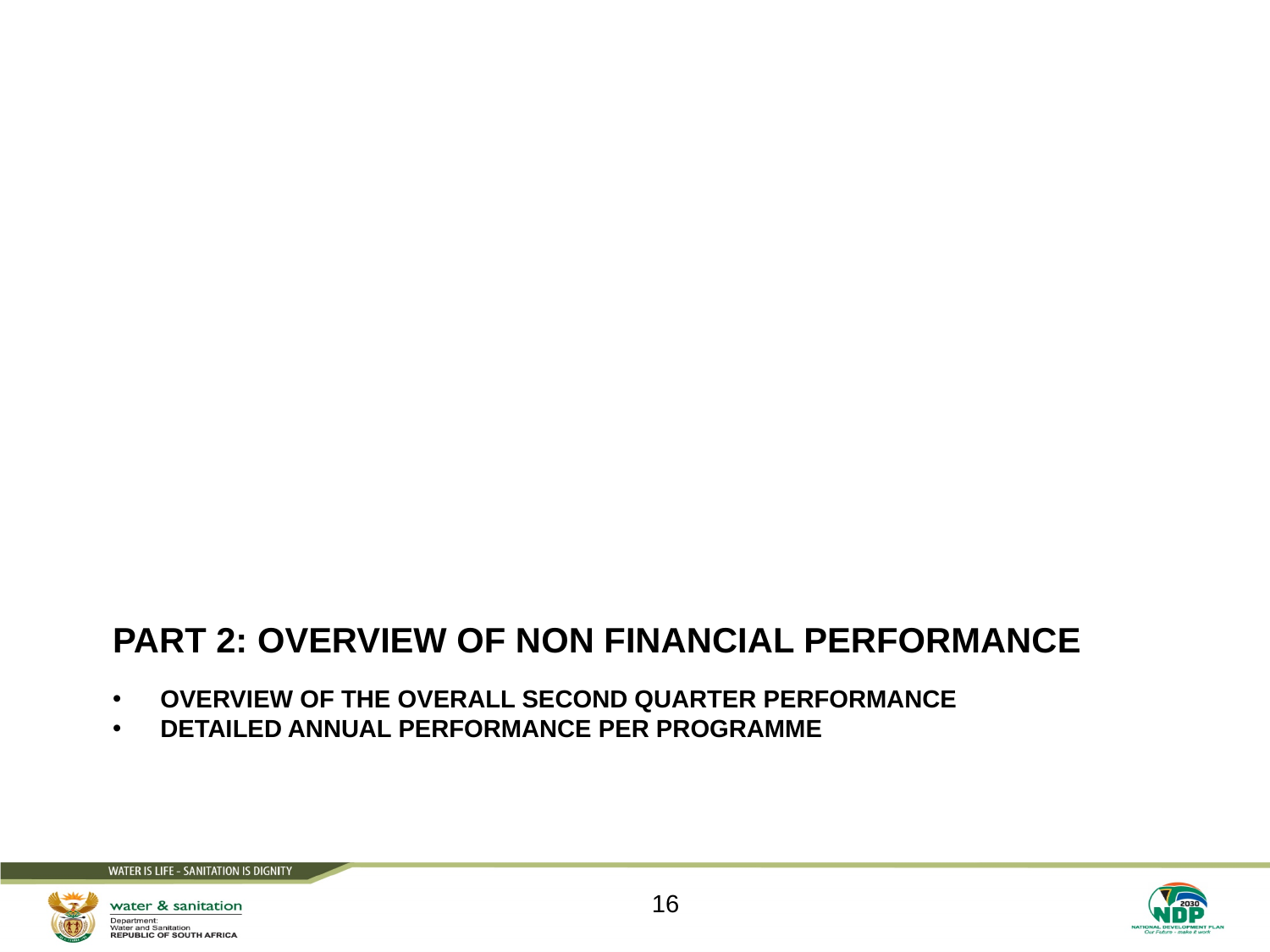

# Part 2: overview of non financial performance
Overview of the Overall second quarter performance
Detailed annual performance per programme
16